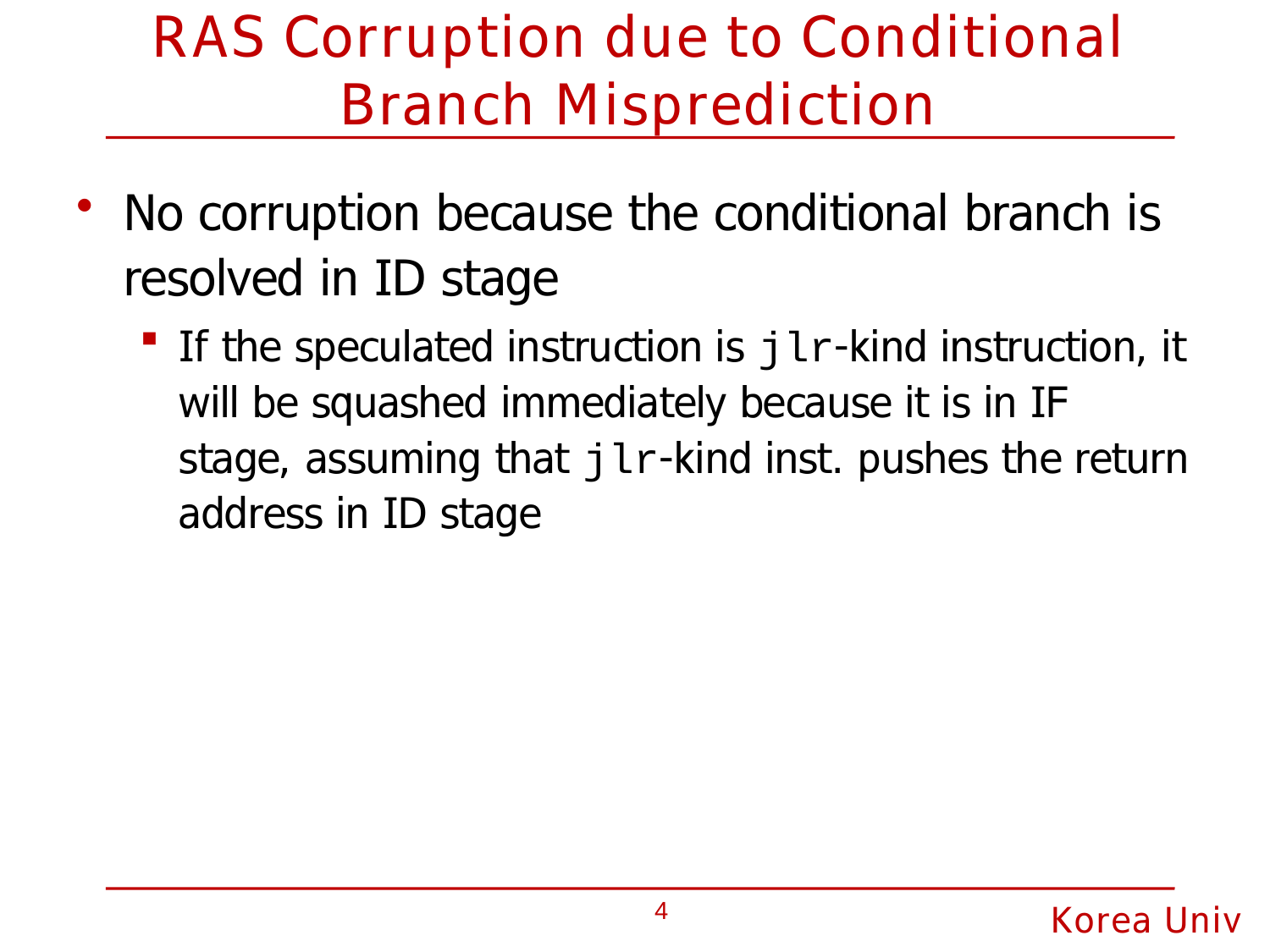

# RAS Corruption due to Conditional Branch Misprediction
No corruption because the conditional branch is resolved in ID stage
If the speculated instruction is jlr-kind instruction, it will be squashed immediately because it is in IF stage, assuming that jlr-kind inst. pushes the return address in ID stage

4